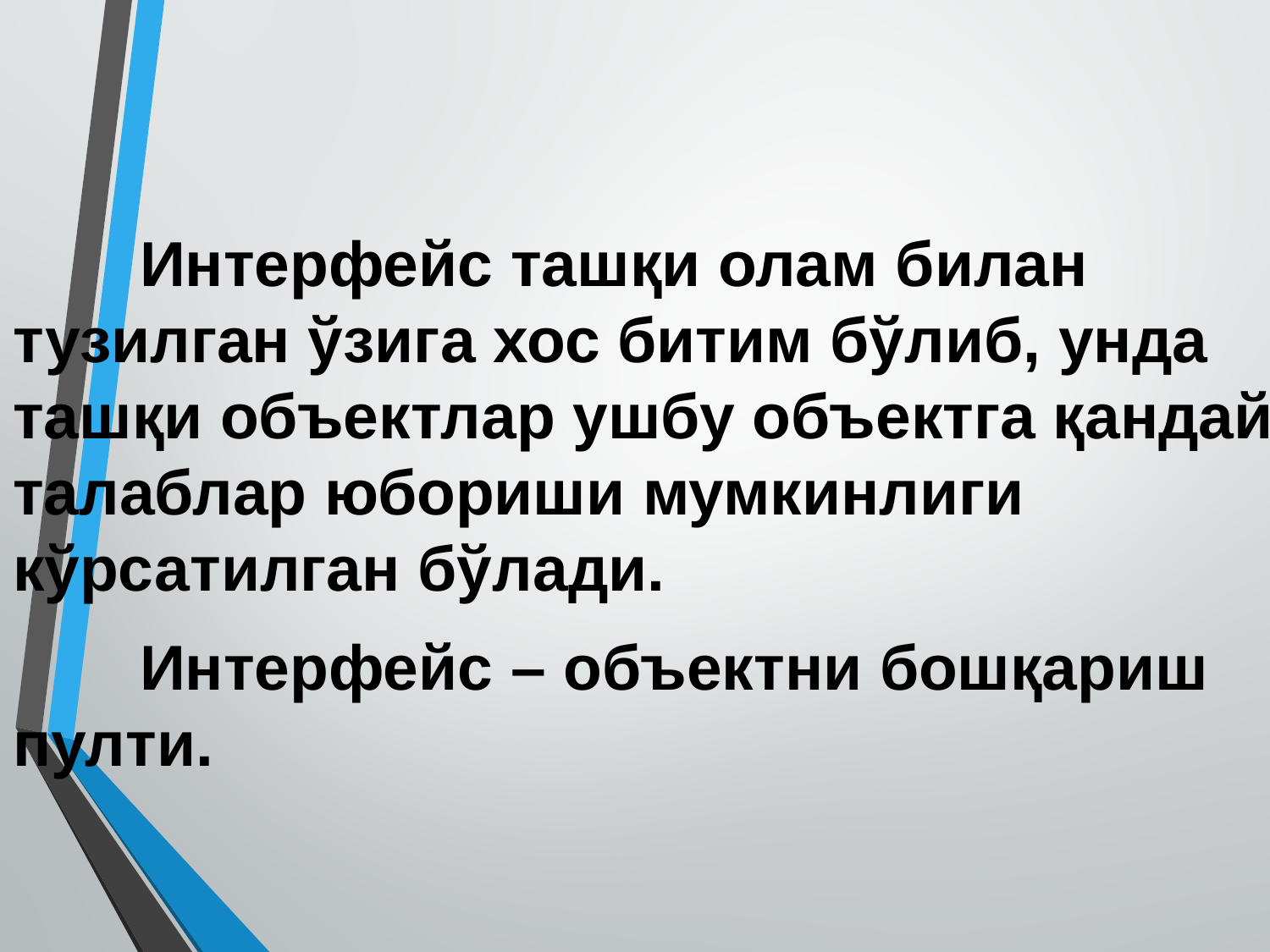

Интерфейс ташқи олам билан тузилган ўзига хос битим бўлиб, унда ташқи объектлар ушбу объектга қандай талаблар юбориши мумкинлиги кўрсатилган бўлади.
	Интерфейс – объектни бошқариш пулти.